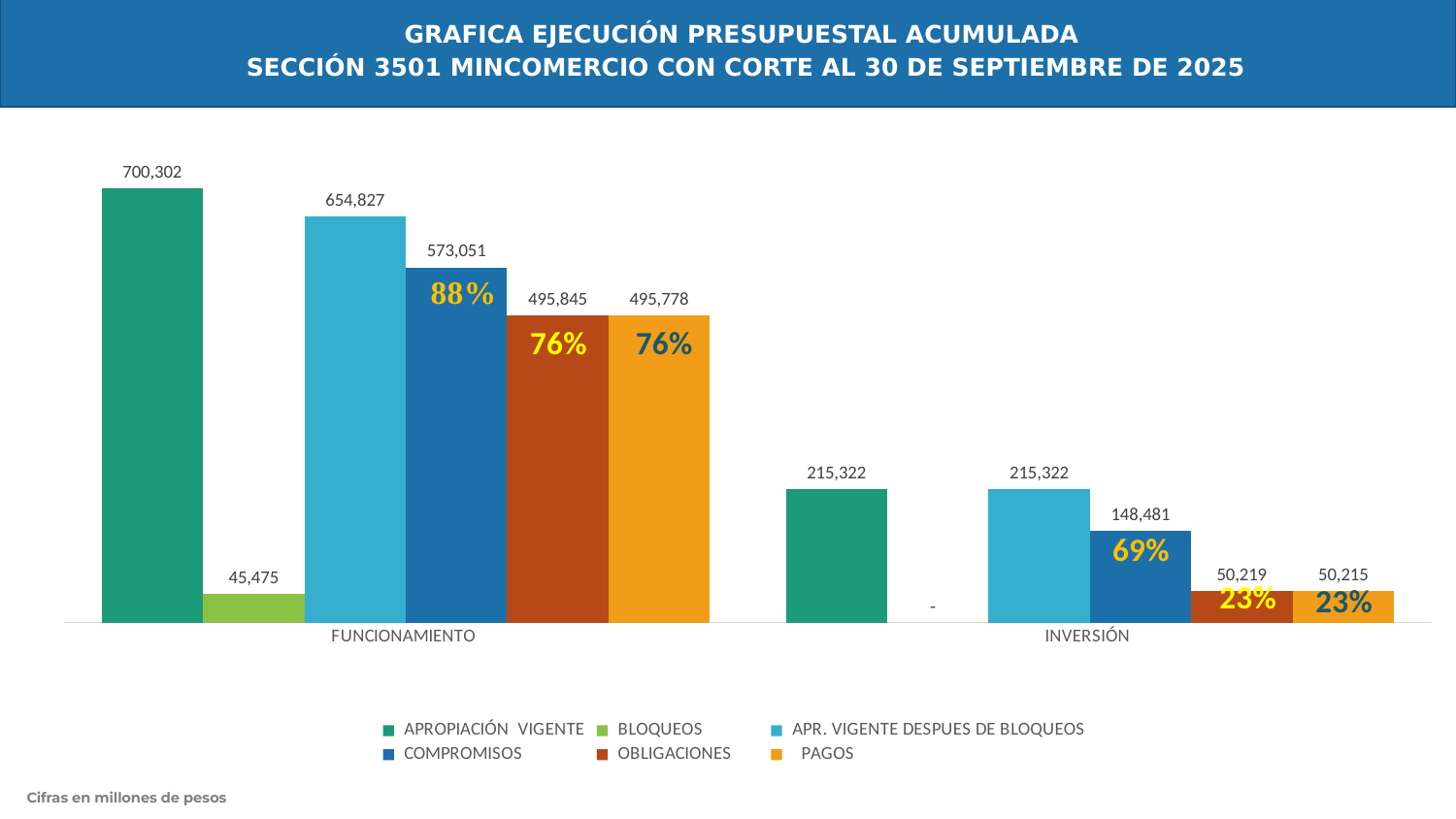

GRAFICA EJECUCIÓN PRESUPUESTAL ACUMULADA
SECCIÓN 3501 MINCOMERCIO CON CORTE AL 30 DE SEPTIEMBRE DE 2025

### Chart

| Category |  APROPIACIÓN  VIGENTE |  BLOQUEOS |  APR. VIGENTE DESPUES DE BLOQUEOS |  COMPROMISOS     |  OBLIGACIONES       |    PAGOS              |
|---|---|---|---|---|---|---|
| FUNCIONAMIENTO  | 700302.227 | 45475.354 | 654826.873 | 573050.69773074 | 495844.54193149006 | 495778.17542552 |
| INVERSIÓN  | 215322.192065 | 0.0 | 215322.192065 | 148480.78230125 | 50219.352298779995 | 50215.46489078 |
Cifras en millones de pesos